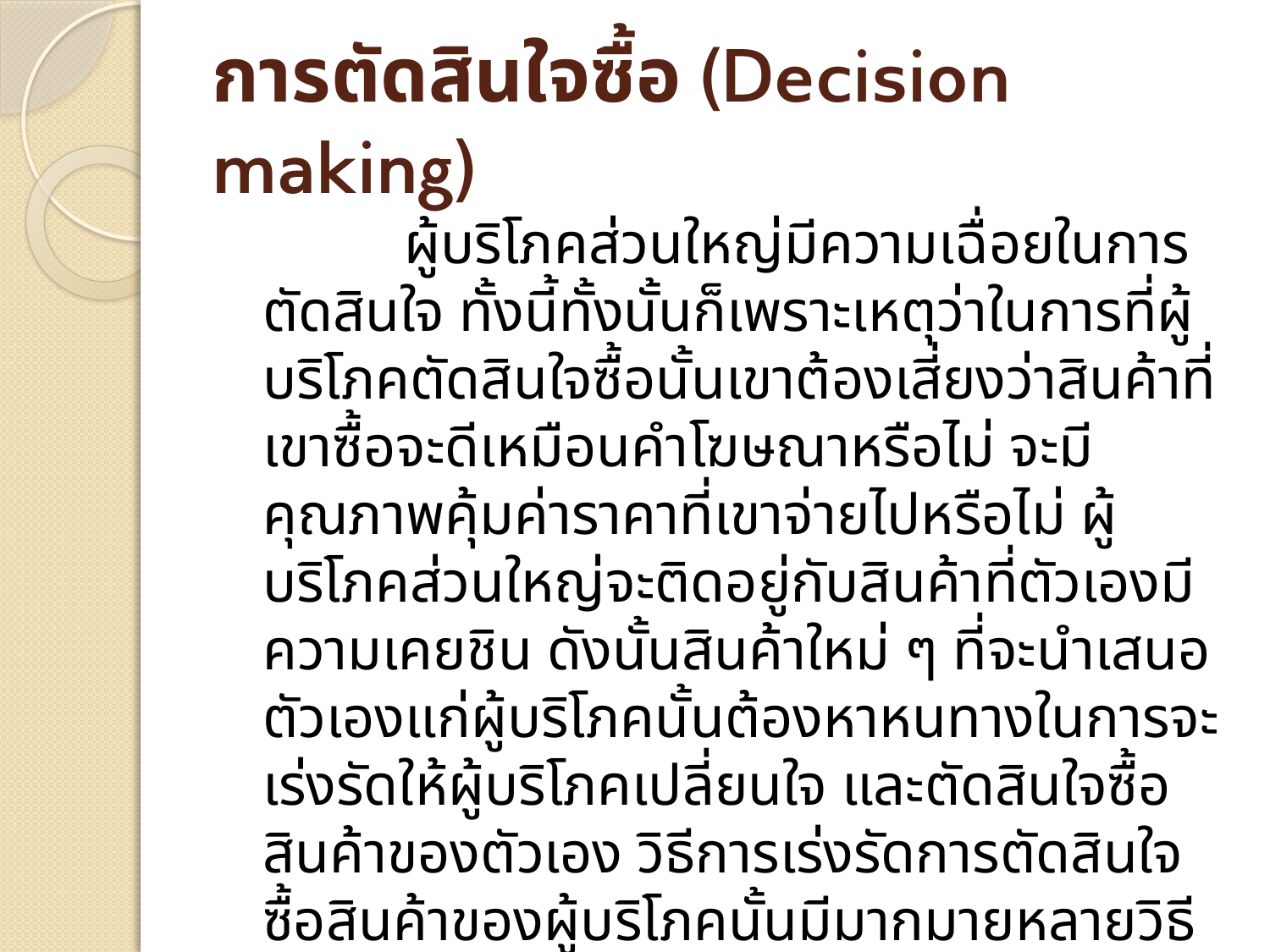

# การตัดสินใจซื้อ (Decision making)
		 ผู้บริโภคส่วนใหญ่มีความเฉื่อยในการตัดสินใจ ทั้งนี้ทั้งนั้นก็เพราะเหตุว่าในการที่ผู้บริโภคตัดสินใจซื้อนั้นเขาต้องเสี่ยงว่าสินค้าที่เขาซื้อจะดีเหมือนคำโฆษณาหรือไม่ จะมีคุณภาพคุ้มค่าราคาที่เขาจ่ายไปหรือไม่ ผู้บริโภคส่วนใหญ่จะติดอยู่กับสินค้าที่ตัวเองมีความเคยชิน ดังนั้นสินค้าใหม่ ๆ ที่จะนำเสนอตัวเองแก่ผู้บริโภคนั้นต้องหาหนทางในการจะเร่งรัดให้ผู้บริโภคเปลี่ยนใจ และตัดสินใจซื้อสินค้าของตัวเอง วิธีการเร่งรัดการตัดสินใจซื้อสินค้าของผู้บริโภคนั้นมีมากมายหลายวิธี